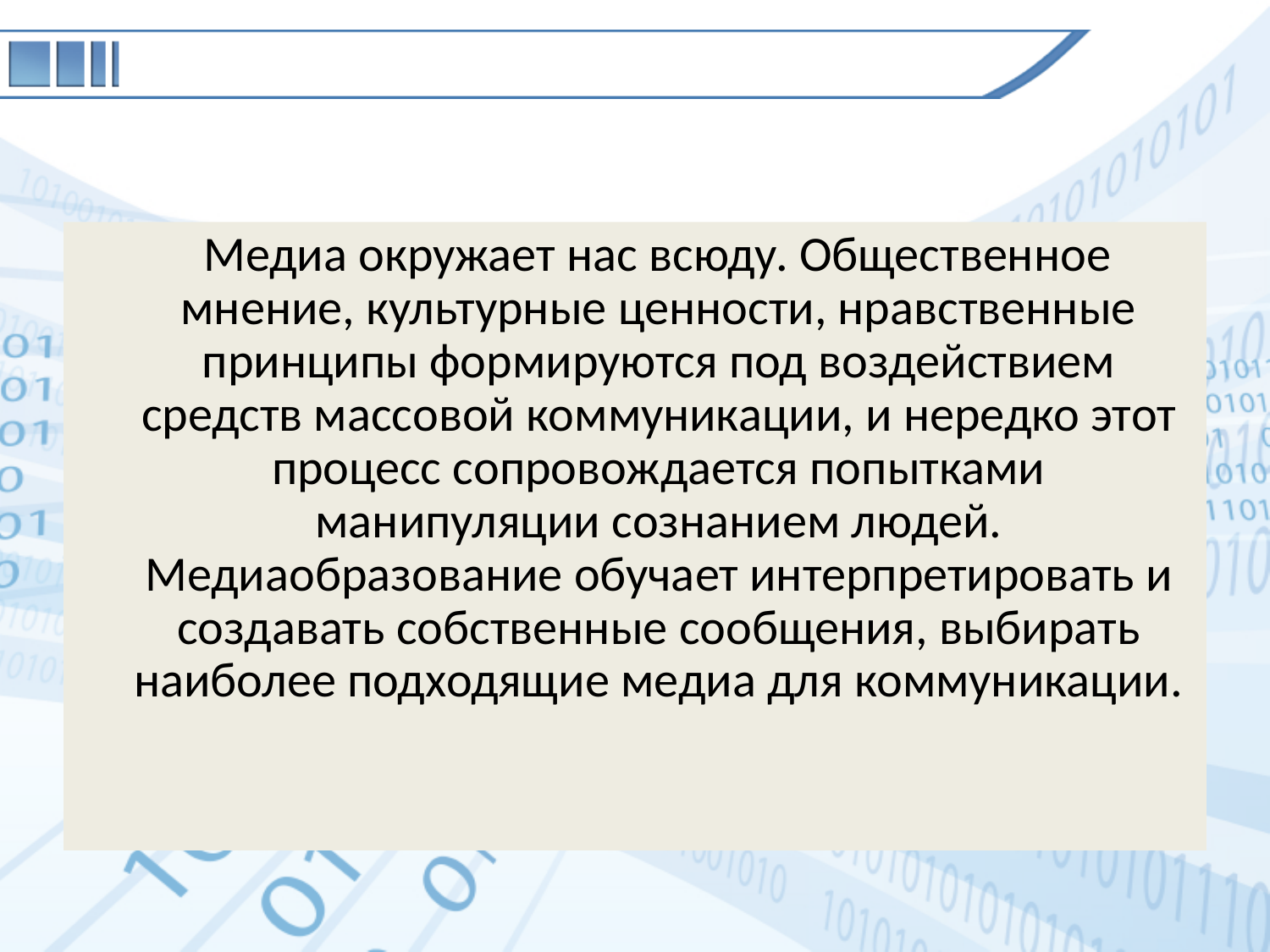

Медиа окружает нас всюду. Общественное мнение, культурные ценности, нравственные принципы формируются под воздействием средств массовой коммуникации, и нередко этот процесс сопровождается попытками манипуляции сознанием людей. Медиаобразование обучает интерпретировать и создавать собственные сообщения, выбирать наиболее подходящие медиа для коммуникации.